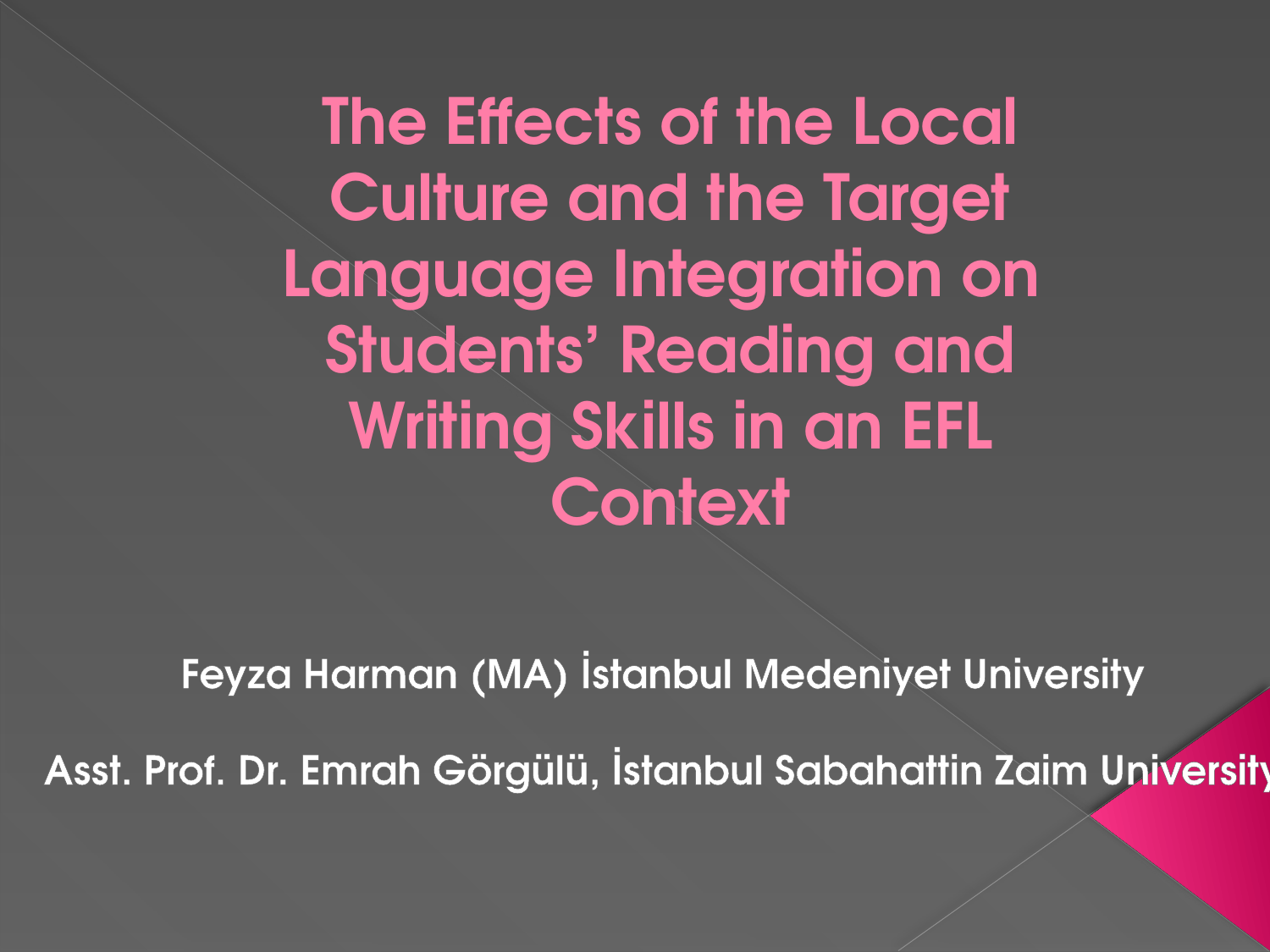

# The Effects of the Local Culture and the Target Language Integration on Students’ Reading and Writing Skills in an EFL Context
Feyza Harman (MA) İstanbul Medeniyet University

Asst. Prof. Dr. Emrah Görgülü, İstanbul Sabahattin Zaim University